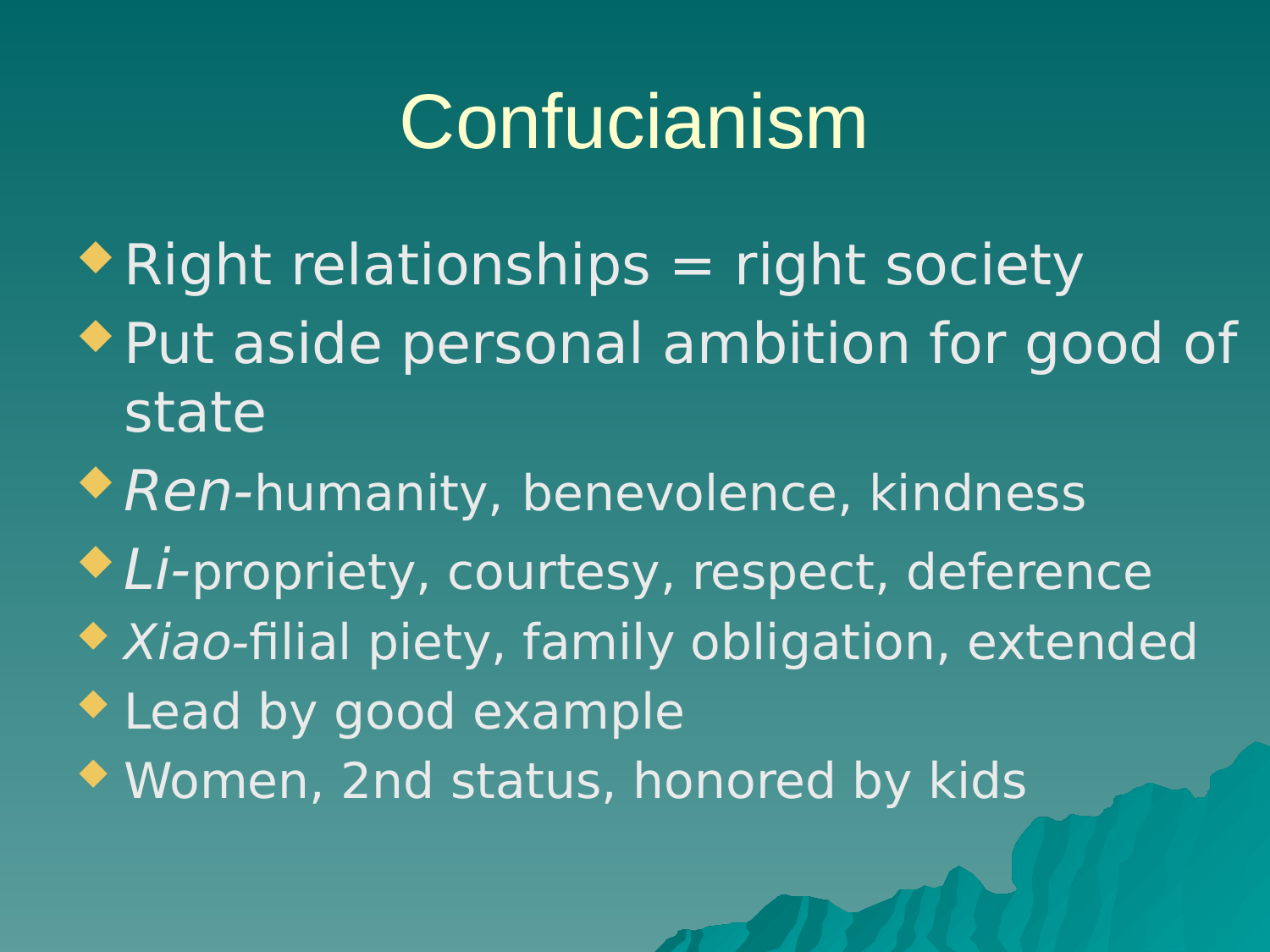

# Confucianism
Right relationships = right society
Put aside personal ambition for good of state
Ren-humanity, benevolence, kindness
Li-propriety, courtesy, respect, deference
Xiao-filial piety, family obligation, extended
Lead by good example
Women, 2nd status, honored by kids